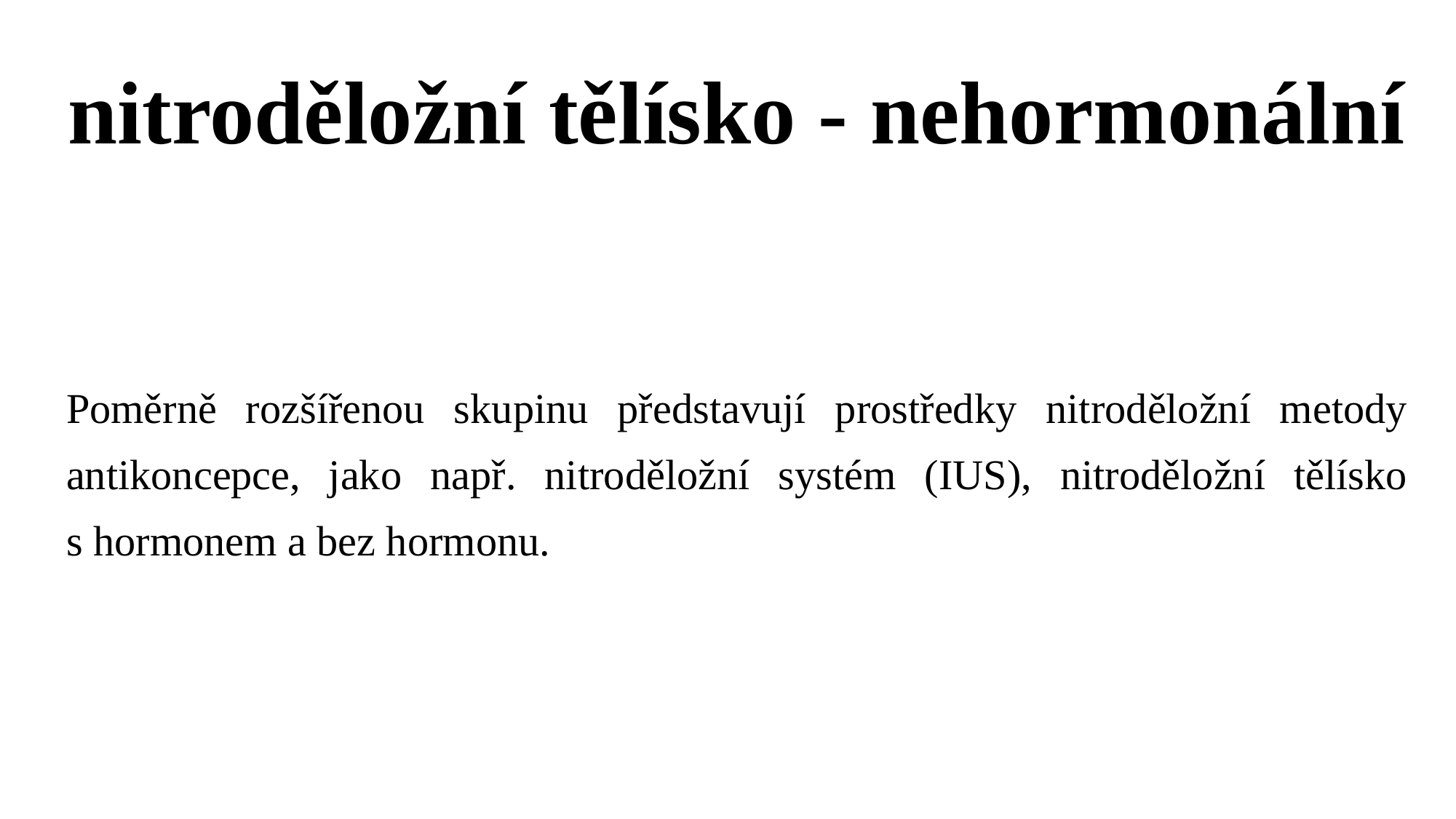

# nitroděložní tělísko - nehormonální

Poměrně rozšířenou skupinu představují prostředky nitroděložní metody antikoncepce, jako např. nitroděložní systém (IUS), nitroděložní tělísko s hormonem a bez hormonu.